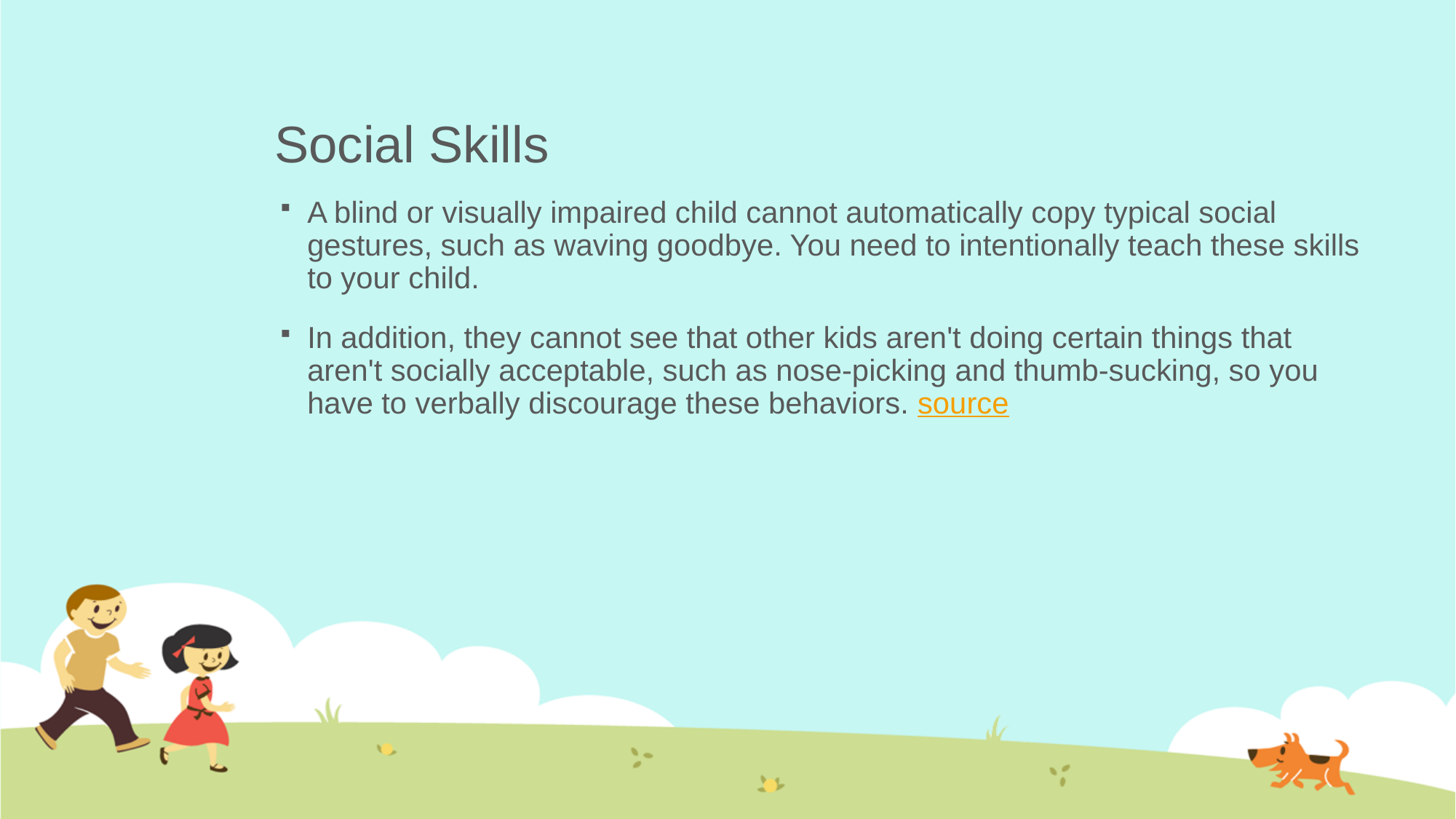

# Social Skills
A blind or visually impaired child cannot automatically copy typical social gestures, such as waving goodbye. You need to intentionally teach these skills to your child.
In addition, they cannot see that other kids aren't doing certain things that aren't socially acceptable, such as nose-picking and thumb-sucking, so you have to verbally discourage these behaviors. source